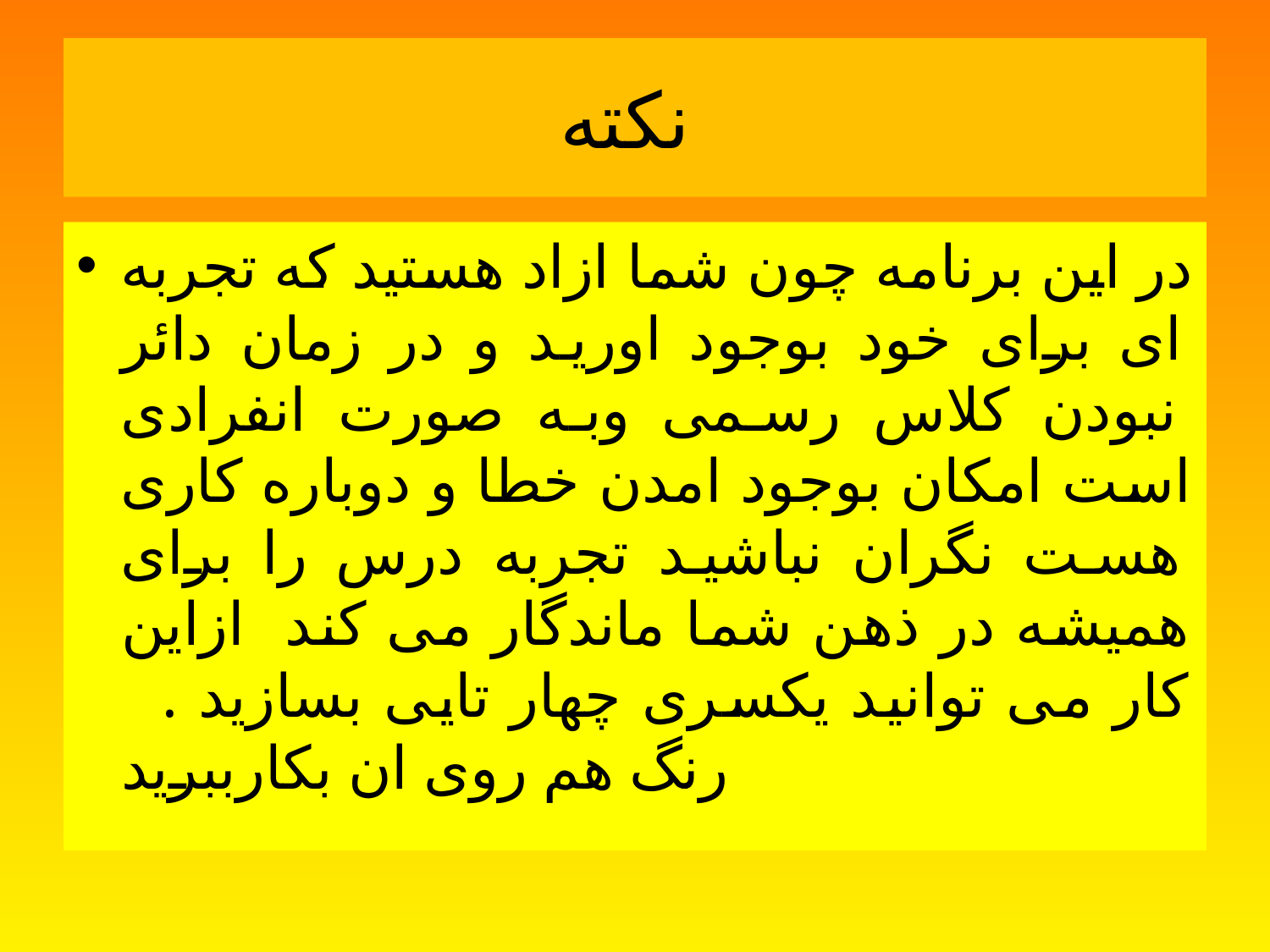

# نکته
در این برنامه چون شما ازاد هستید که تجربه ای برای خود بوجود اورید و در زمان دائر نبودن کلاس رسمی وبه صورت انفرادی است امکان بوجود امدن خطا و دوباره کاری هست نگران نباشید تجربه درس را برای همیشه در ذهن شما ماندگار می کند  ازاین کار می توانید یکسری چهار تایی بسازید .   رنگ هم روی ان بکارببرید